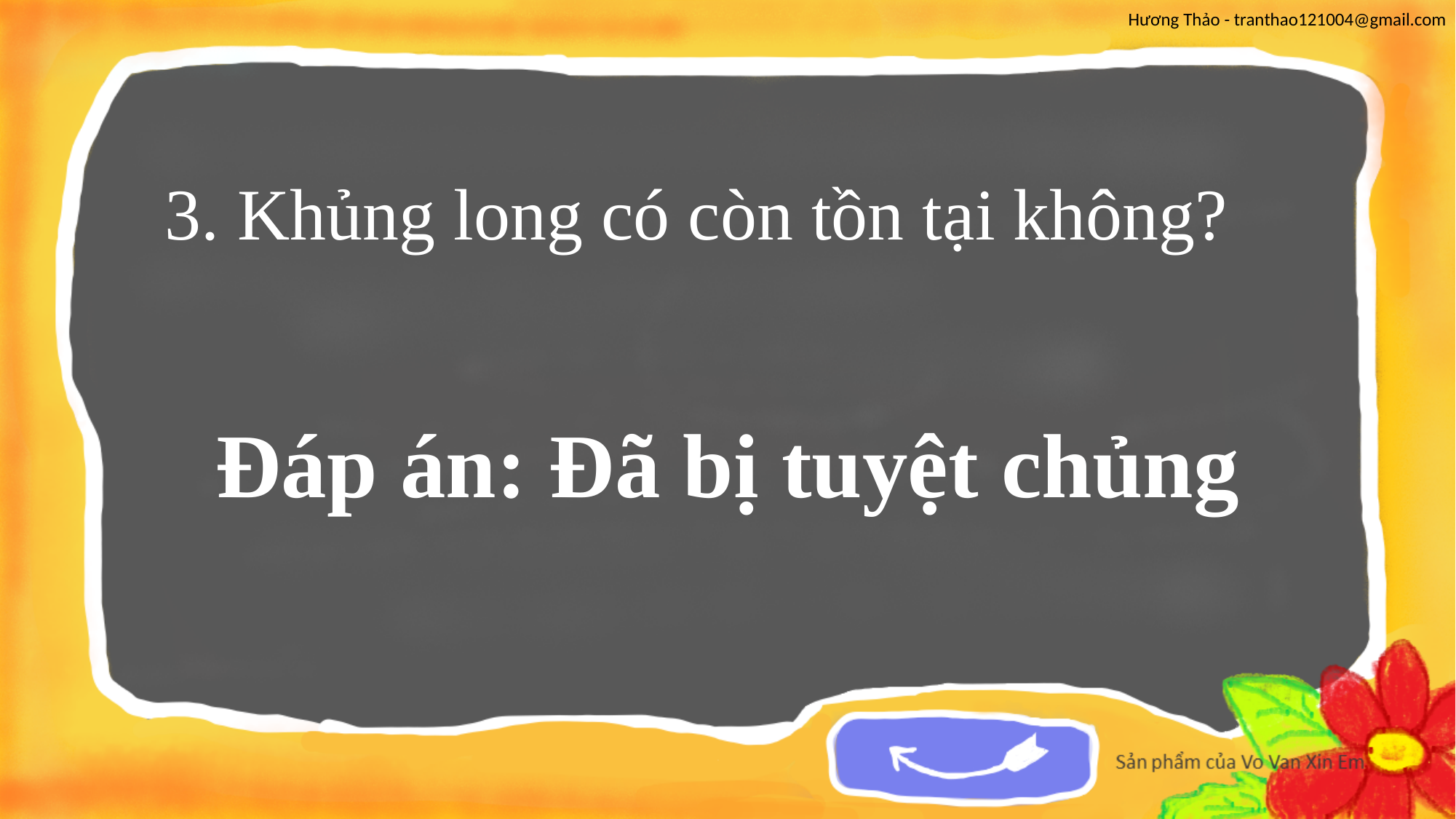

3. Khủng long có còn tồn tại không?
Đáp án: Đã bị tuyệt chủng